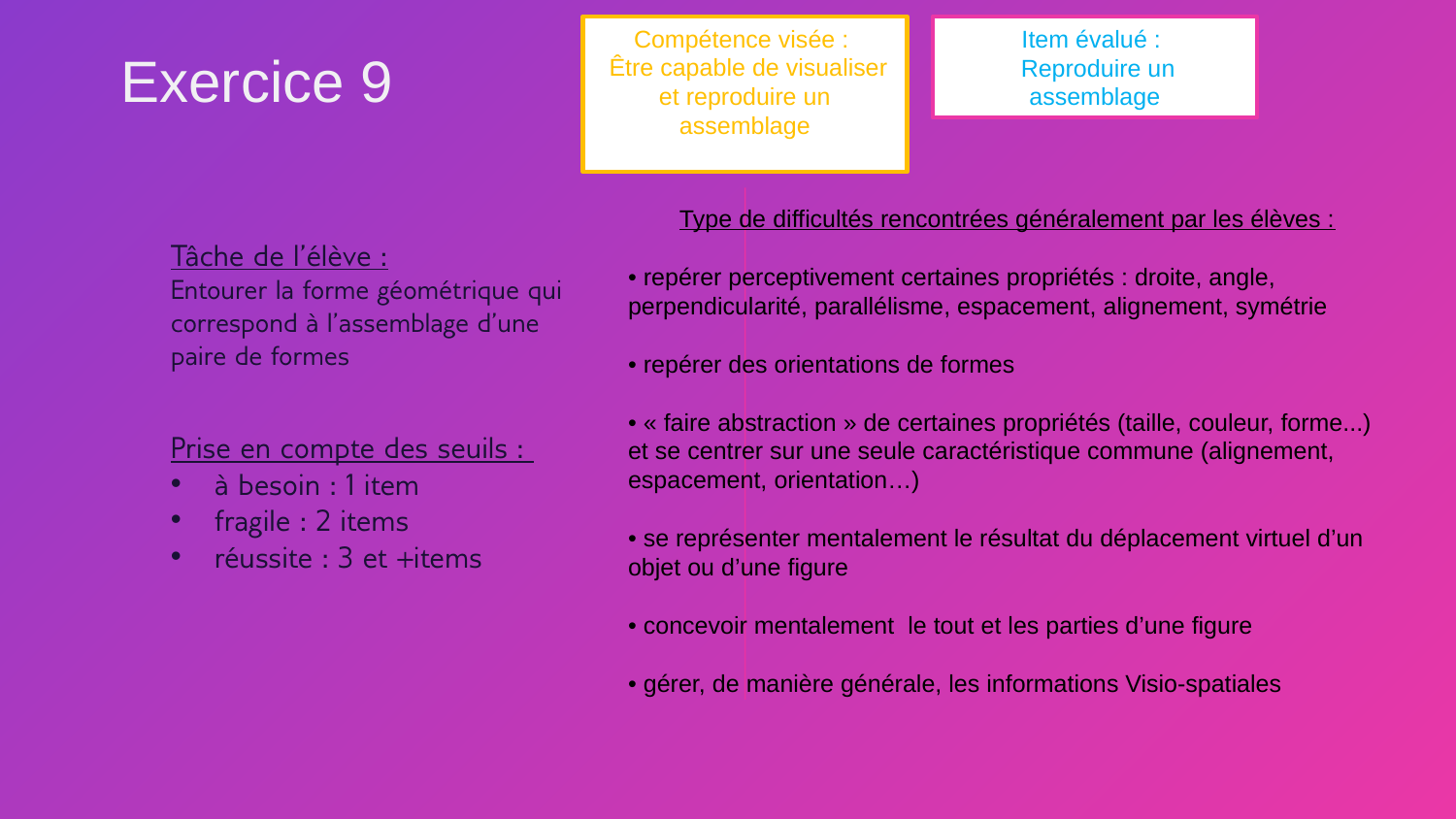

Compétence visée :
 Être capable de visualiser et reproduire un assemblage

Item évalué :
 Reproduire un assemblage
# Exercice 9
Type de difficultés rencontrées généralement par les élèves :

• repérer perceptivement certaines propriétés : droite, angle, perpendicularité, parallélisme, espacement, alignement, symétrie

• repérer des orientations de formes

• « faire abstraction » de certaines propriétés (taille, couleur, forme...) et se centrer sur une seule caractéristique commune (alignement, espacement, orientation…)

• se représenter mentalement le résultat du déplacement virtuel d’un objet ou d’une figure

• concevoir mentalement  le tout et les parties d’une figure

• gérer, de manière générale, les informations Visio-spatiales

Tâche de l’élève :
Entourer la forme géométrique qui correspond à l’assemblage d’une paire de formes

Prise en compte des seuils :
 à besoin : 1 item
 fragile : 2 items
 réussite : 3 et +items